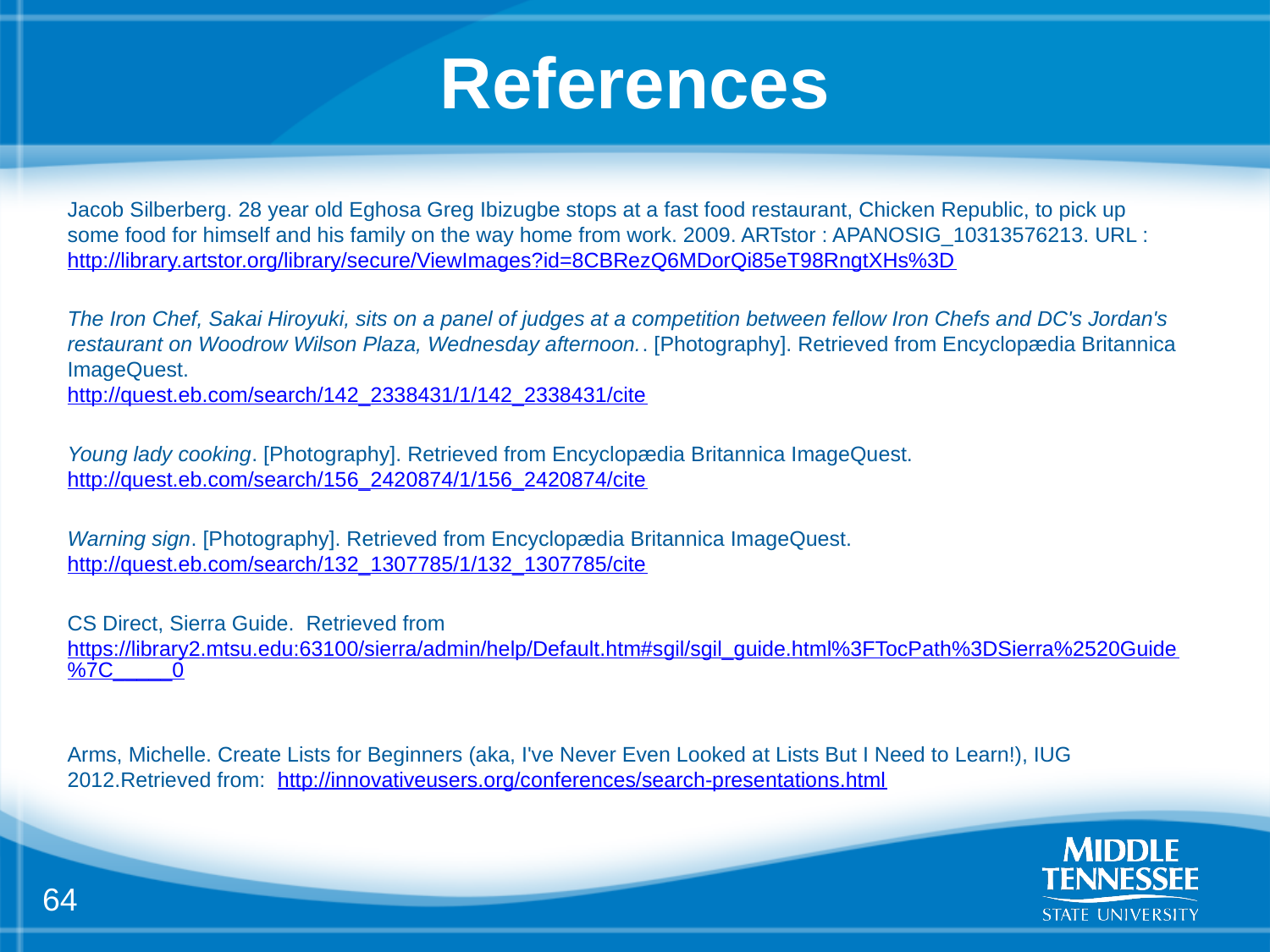

# References
Jacob Silberberg. 28 year old Eghosa Greg Ibizugbe stops at a fast food restaurant, Chicken Republic, to pick up some food for himself and his family on the way home from work. 2009. ARTstor : APANOSIG_10313576213. URL : http://library.artstor.org/library/secure/ViewImages?id=8CBRezQ6MDorQi85eT98RngtXHs%3D

The Iron Chef, Sakai Hiroyuki, sits on a panel of judges at a competition between fellow Iron Chefs and DC's Jordan's restaurant on Woodrow Wilson Plaza, Wednesday afternoon.. [Photography]. Retrieved from Encyclopædia Britannica ImageQuest. 
http://quest.eb.com/search/142_2338431/1/142_2338431/cite

Young lady cooking. [Photography]. Retrieved from Encyclopædia Britannica ImageQuest. 
http://quest.eb.com/search/156_2420874/1/156_2420874/cite

Warning sign. [Photography]. Retrieved from Encyclopædia Britannica ImageQuest. 
http://quest.eb.com/search/132_1307785/1/132_1307785/cite

CS Direct, Sierra Guide.  Retrieved from https://library2.mtsu.edu:63100/sierra/admin/help/Default.htm#sgil/sgil_guide.html%3FTocPath%3DSierra%2520Guide%7C_____0

Arms, Michelle. Create Lists for Beginners (aka, I've Never Even Looked at Lists But I Need to Learn!), IUG 2012.Retrieved from:  http://innovativeusers.org/conferences/search-presentations.html